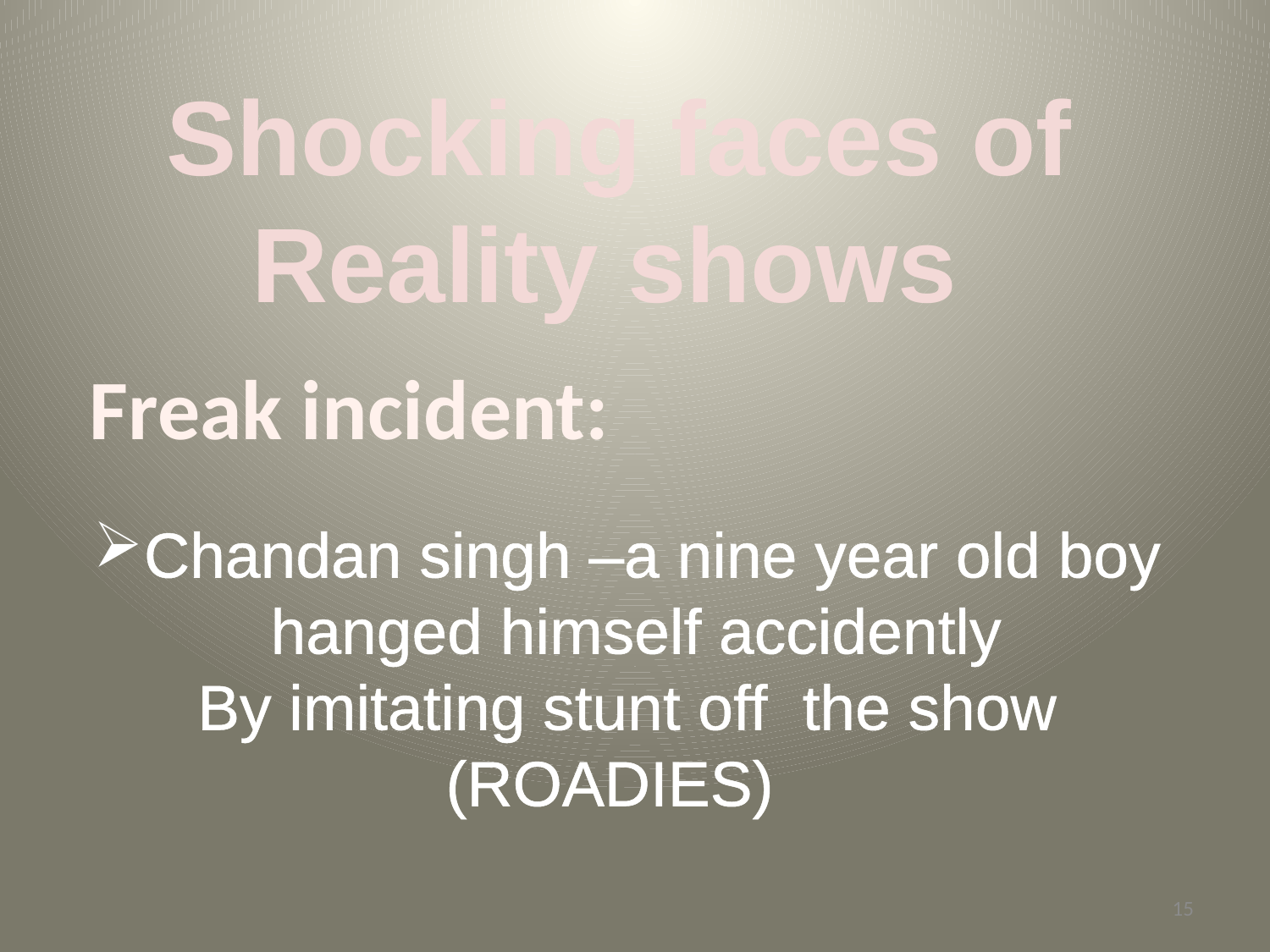

Shocking faces of
Reality shows
Freak incident:
Chandan singh –a nine year old boy
 hanged himself accidently
By imitating stunt off  the show
(ROADIES)
15